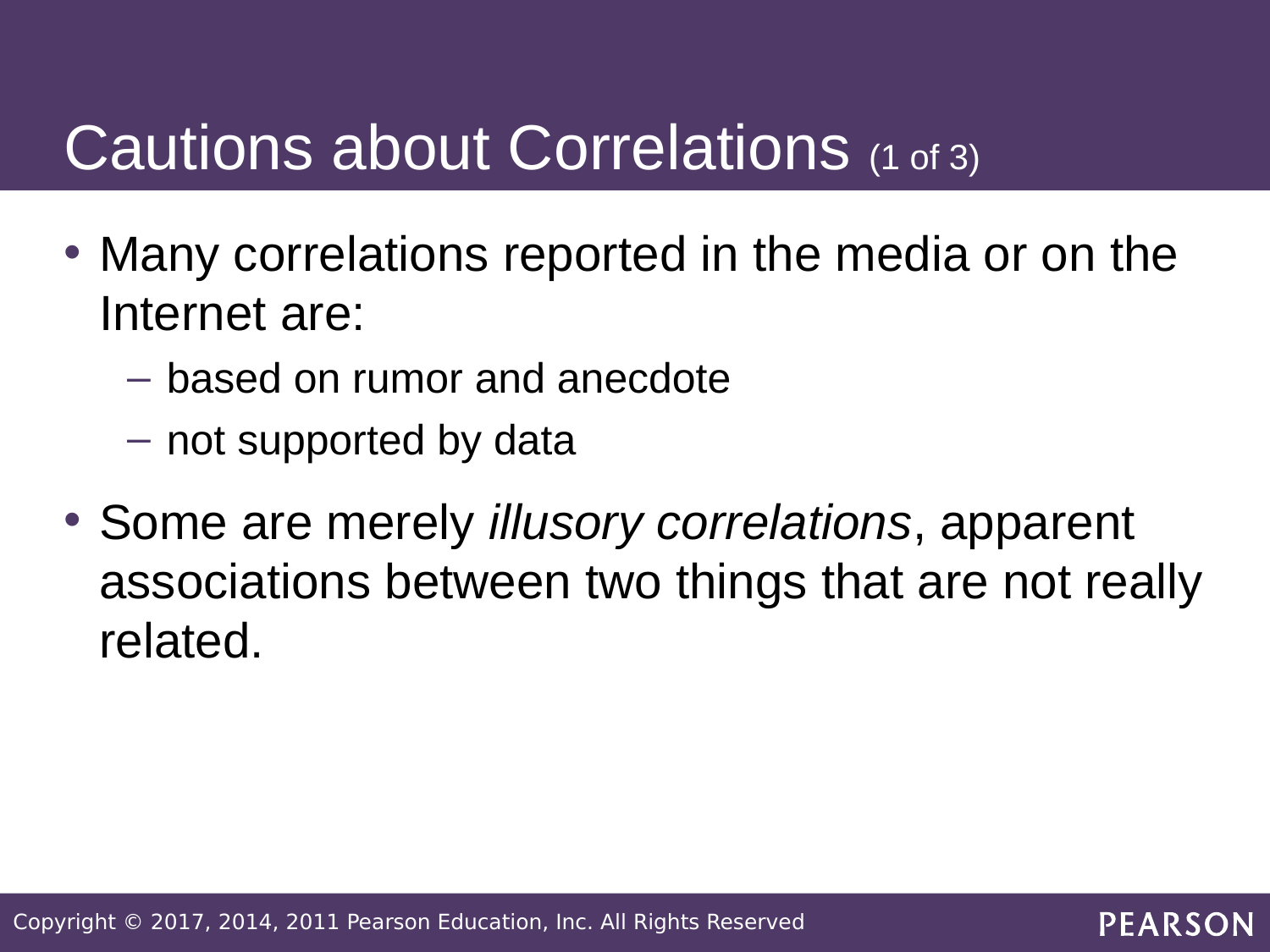

# Cautions about Correlations (1 of 3)
Many correlations reported in the media or on the Internet are:
based on rumor and anecdote
not supported by data
Some are merely illusory correlations, apparent associations between two things that are not really related.